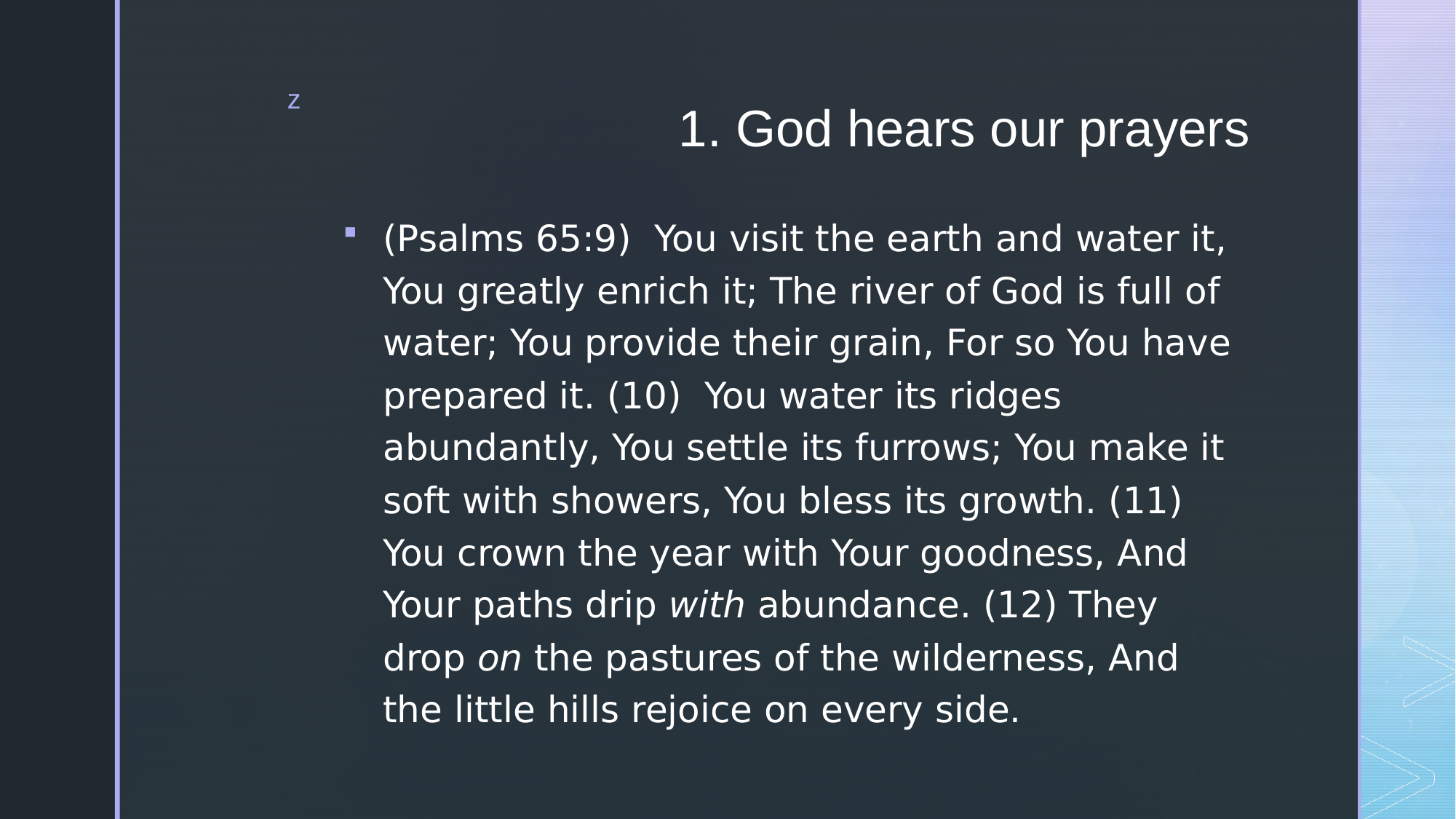

# 1. God hears our prayers
(Psalms 65:9)  You visit the earth and water it, You greatly enrich it; The river of God is full of water; You provide their grain, For so You have prepared it. (10)  You water its ridges abundantly, You settle its furrows; You make it soft with showers, You bless its growth. (11)  You crown the year with Your goodness, And Your paths drip with abundance. (12) They drop on the pastures of the wilderness, And the little hills rejoice on every side.